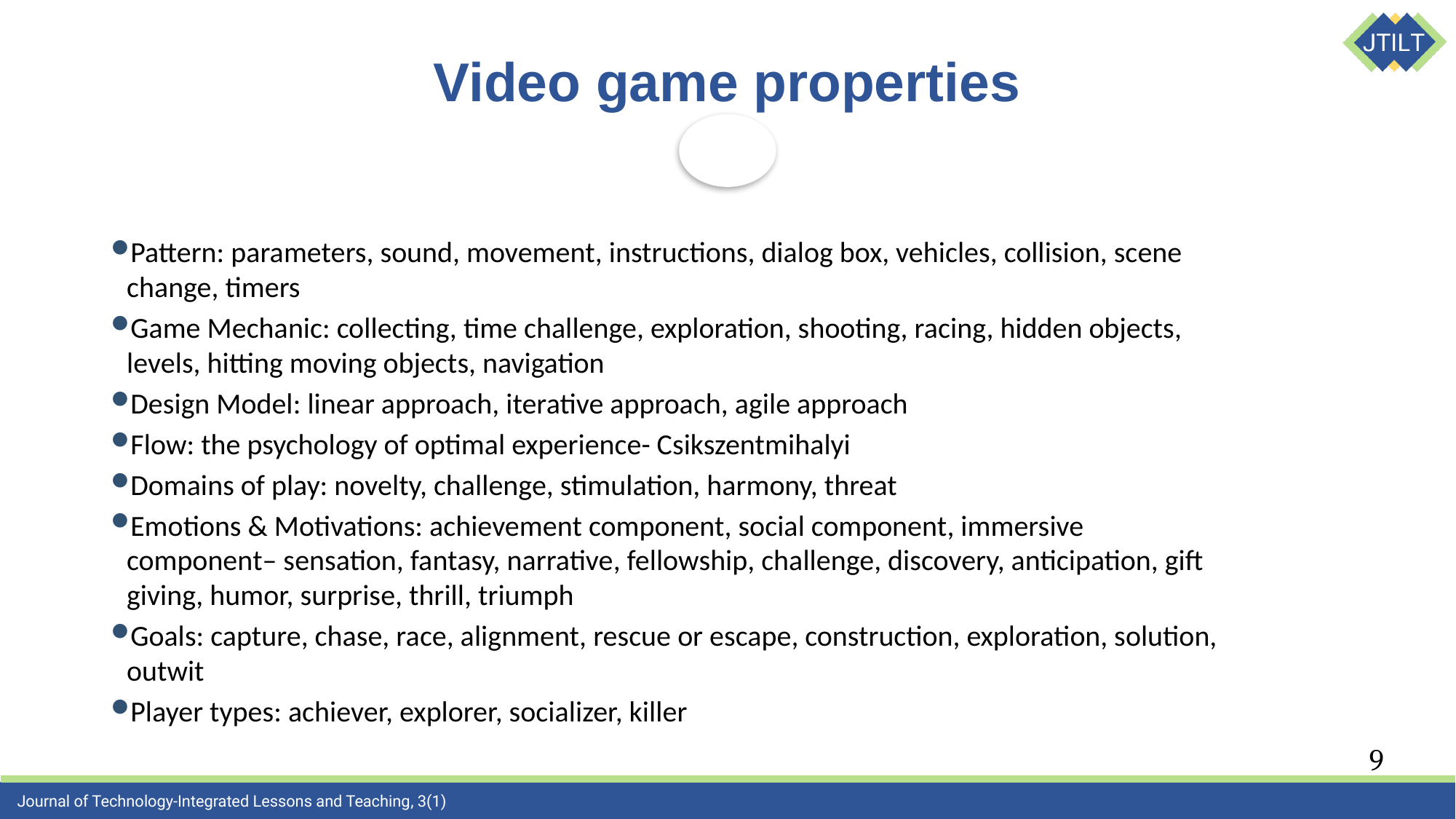

# Video game properties
Pattern: parameters, sound, movement, instructions, dialog box, vehicles, collision, scene change, timers
Game Mechanic: collecting, time challenge, exploration, shooting, racing, hidden objects, levels, hitting moving objects, navigation
Design Model: linear approach, iterative approach, agile approach
Flow: the psychology of optimal experience- Csikszentmihalyi
Domains of play: novelty, challenge, stimulation, harmony, threat
Emotions & Motivations: achievement component, social component, immersive component– sensation, fantasy, narrative, fellowship, challenge, discovery, anticipation, gift giving, humor, surprise, thrill, triumph
Goals: capture, chase, race, alignment, rescue or escape, construction, exploration, solution, outwit
Player types: achiever, explorer, socializer, killer

9